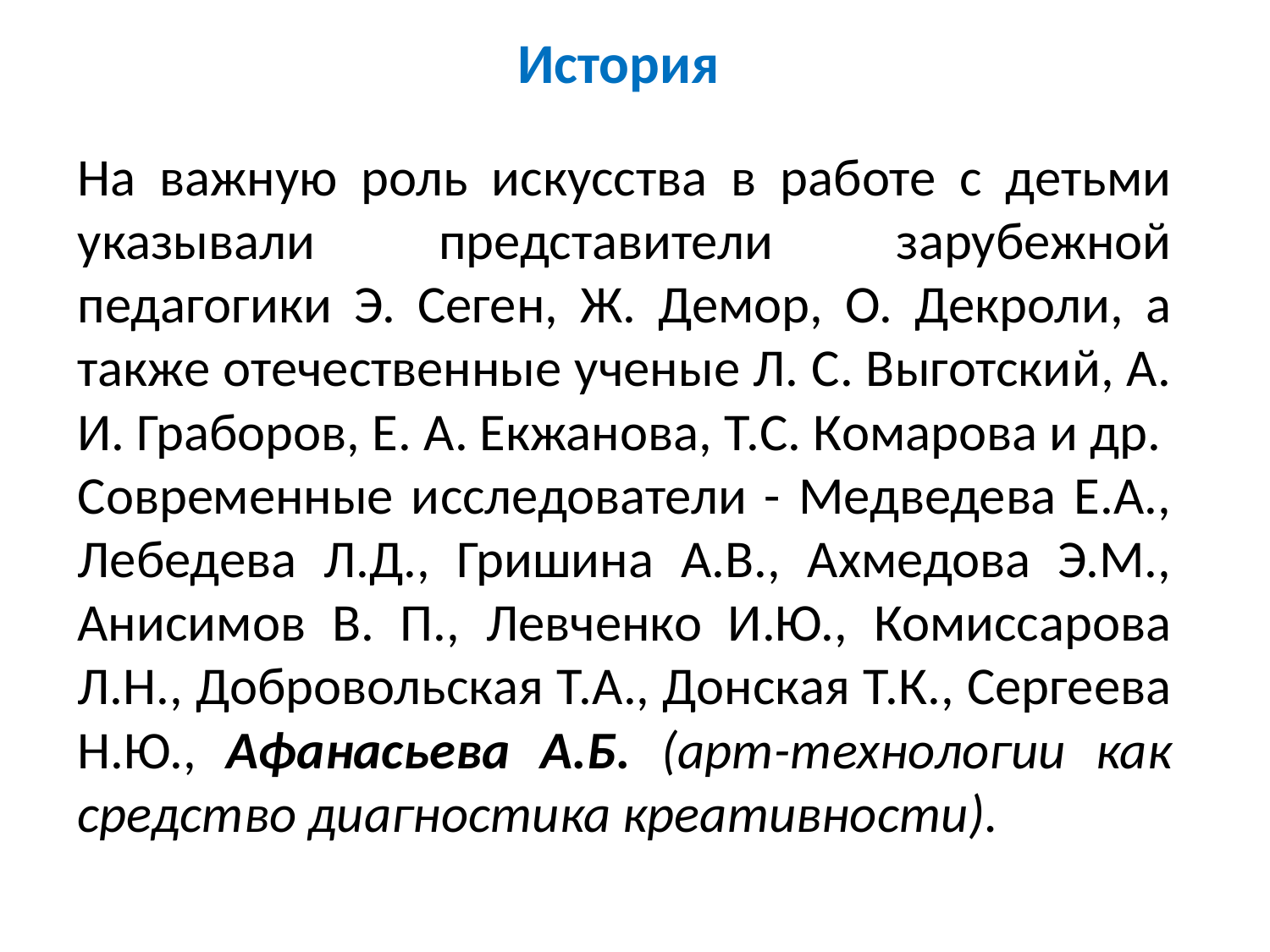

# История
На важную роль искусства в работе с детьми указывали представители зарубежной педагогики Э. Сеген, Ж. Демор, О. Декроли, а также отечественные ученые Л. С. Выготский, А. И. Граборов, Е. А. Екжанова, Т.С. Комарова и др.
Современные исследователи - Медведева Е.А., Лебедева Л.Д., Гришина А.В., Ахмедова Э.М., Анисимов В. П., Левченко И.Ю., Комиссарова Л.Н., Добровольская Т.А., Донская Т.К., Сергеева Н.Ю., Афанасьева А.Б. (арт-технологии как средство диагностика креативности).